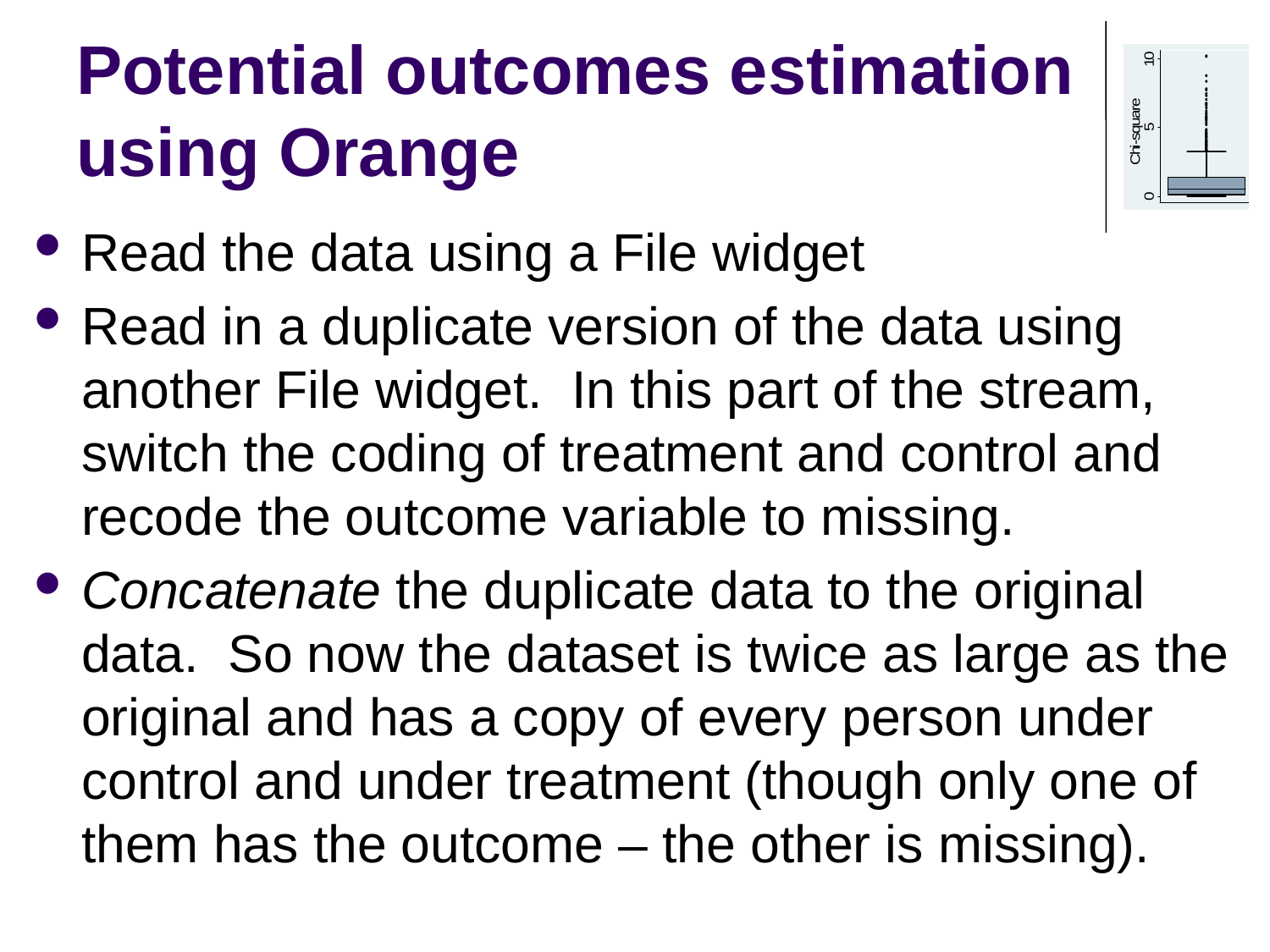

# Potential outcomes estimation using Orange
Read the data using a File widget
Read in a duplicate version of the data using another File widget.  In this part of the stream, switch the coding of treatment and control and recode the outcome variable to missing.
Concatenate the duplicate data to the original data.  So now the dataset is twice as large as the original and has a copy of every person under control and under treatment (though only one of them has the outcome – the other is missing).